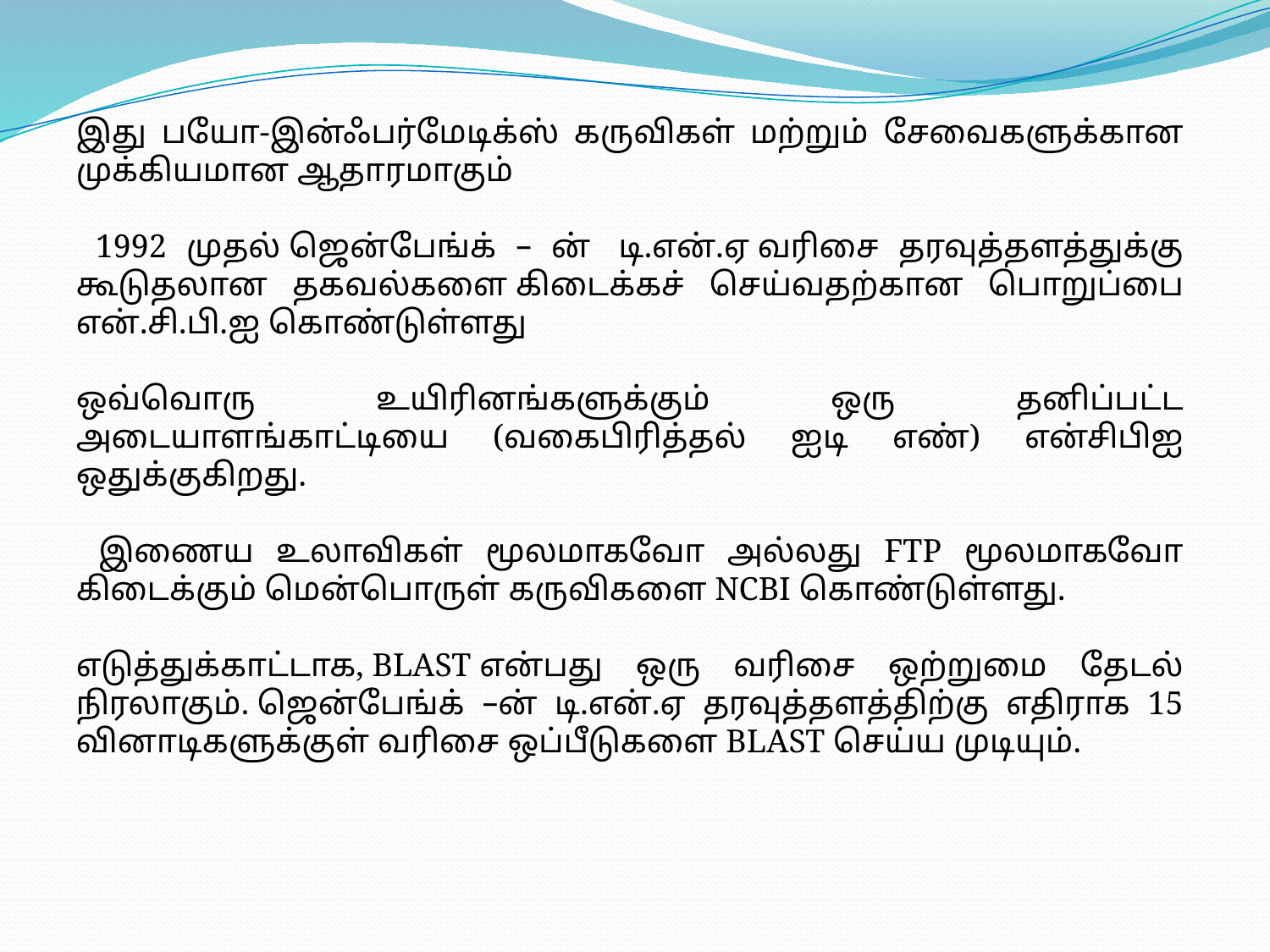

இது பயோ-இன்ஃபர்மேடிக்ஸ் கருவிகள் மற்றும் சேவைகளுக்கான முக்கியமான ஆதாரமாகும்

 1992 முதல் ஜென்பேங்க் – ன்  டி.என்.ஏ வரிசை தரவுத்தளத்துக்கு கூடுதலான தகவல்களை கிடைக்கச் செய்வதற்கான பொறுப்பை என்.சி.பி.ஐ கொண்டுள்ளது

ஒவ்வொரு உயிரினங்களுக்கும் ஒரு தனிப்பட்ட அடையாளங்காட்டியை (வகைபிரித்தல் ஐடி எண்) என்சிபிஐ ஒதுக்குகிறது.

 இணைய உலாவிகள் மூலமாகவோ அல்லது FTP மூலமாகவோ கிடைக்கும் மென்பொருள் கருவிகளை NCBI கொண்டுள்ளது.

எடுத்துக்காட்டாக, BLAST என்பது ஒரு வரிசை ஒற்றுமை தேடல் நிரலாகும். ஜென்பேங்க் –ன் டி.என்.ஏ தரவுத்தளத்திற்கு எதிராக 15 வினாடிகளுக்குள் வரிசை ஒப்பீடுகளை BLAST செய்ய முடியும்.